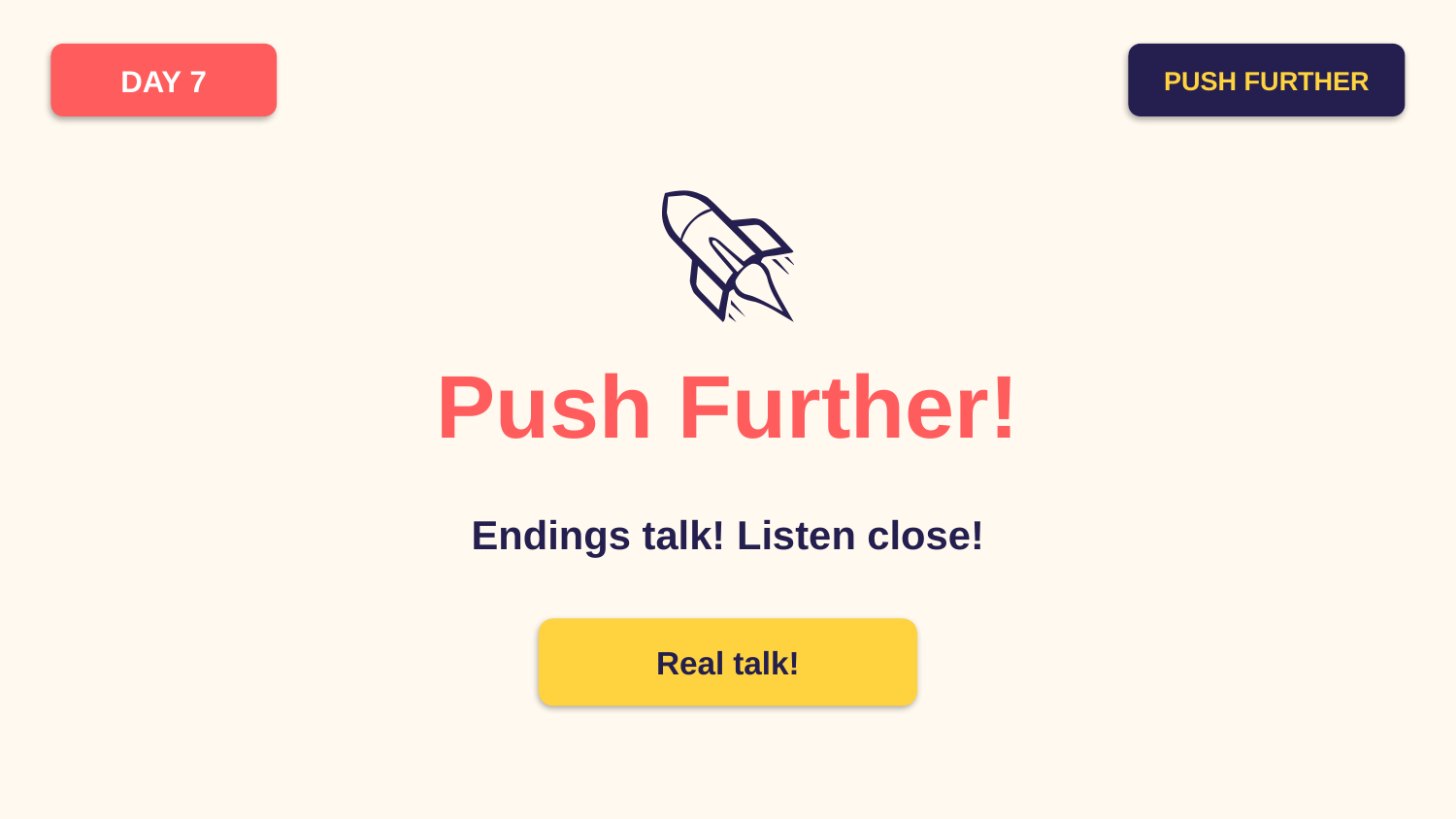

DAY 7
PUSH FURTHER
🚀
Push Further!
Endings talk! Listen close!
Real talk!